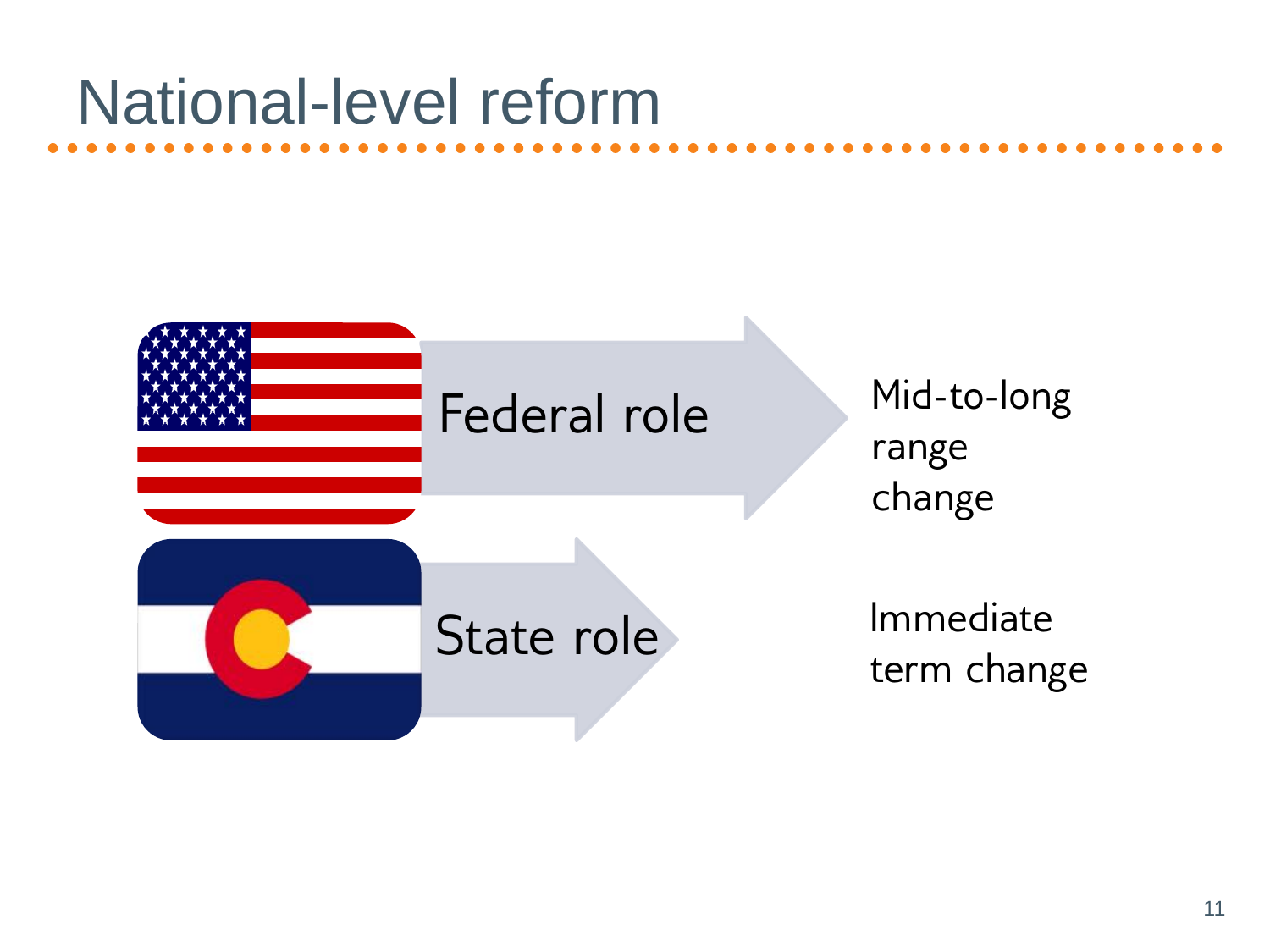

# National-level reform

Mid-to-long range change
Federal role
Immediate term change
State role
11